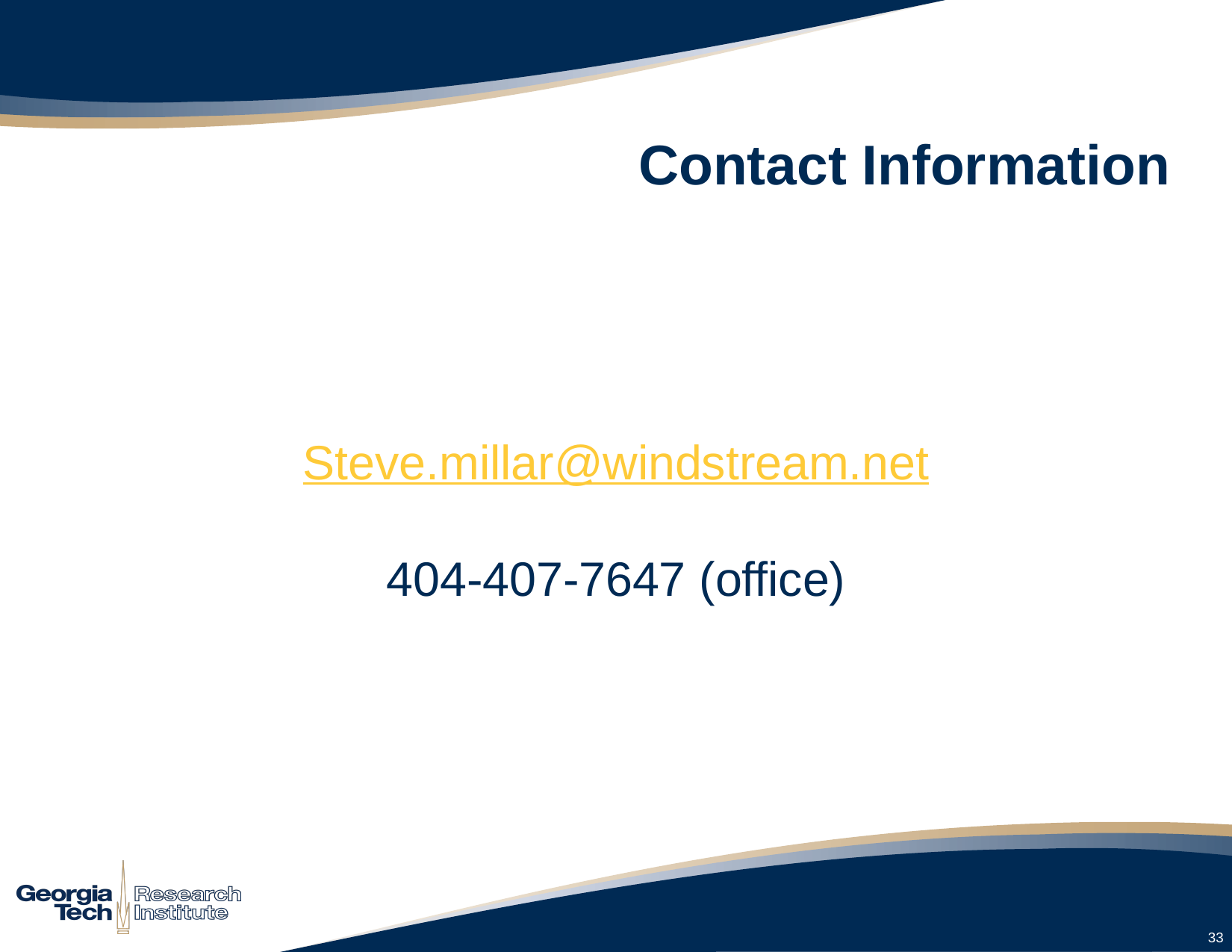

# Contact Information
Steve.millar@windstream.net

404-407-7647 (office)
33